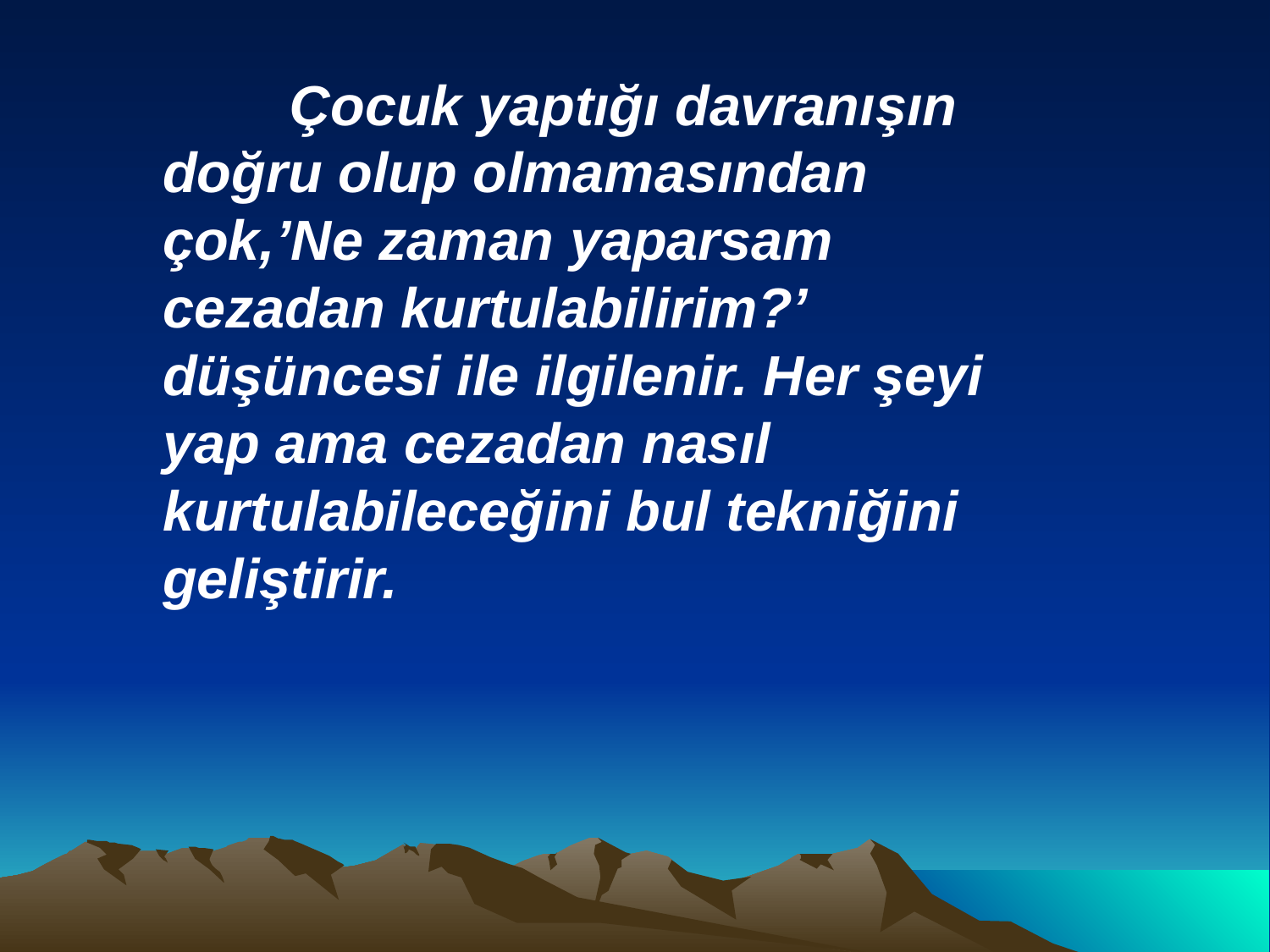

Çocuk yaptığı davranışın doğru olup olmamasından çok,’Ne zaman yaparsam cezadan kurtulabilirim?’ düşüncesi ile ilgilenir. Her şeyi yap ama cezadan nasıl kurtulabileceğini bul tekniğini geliştirir.